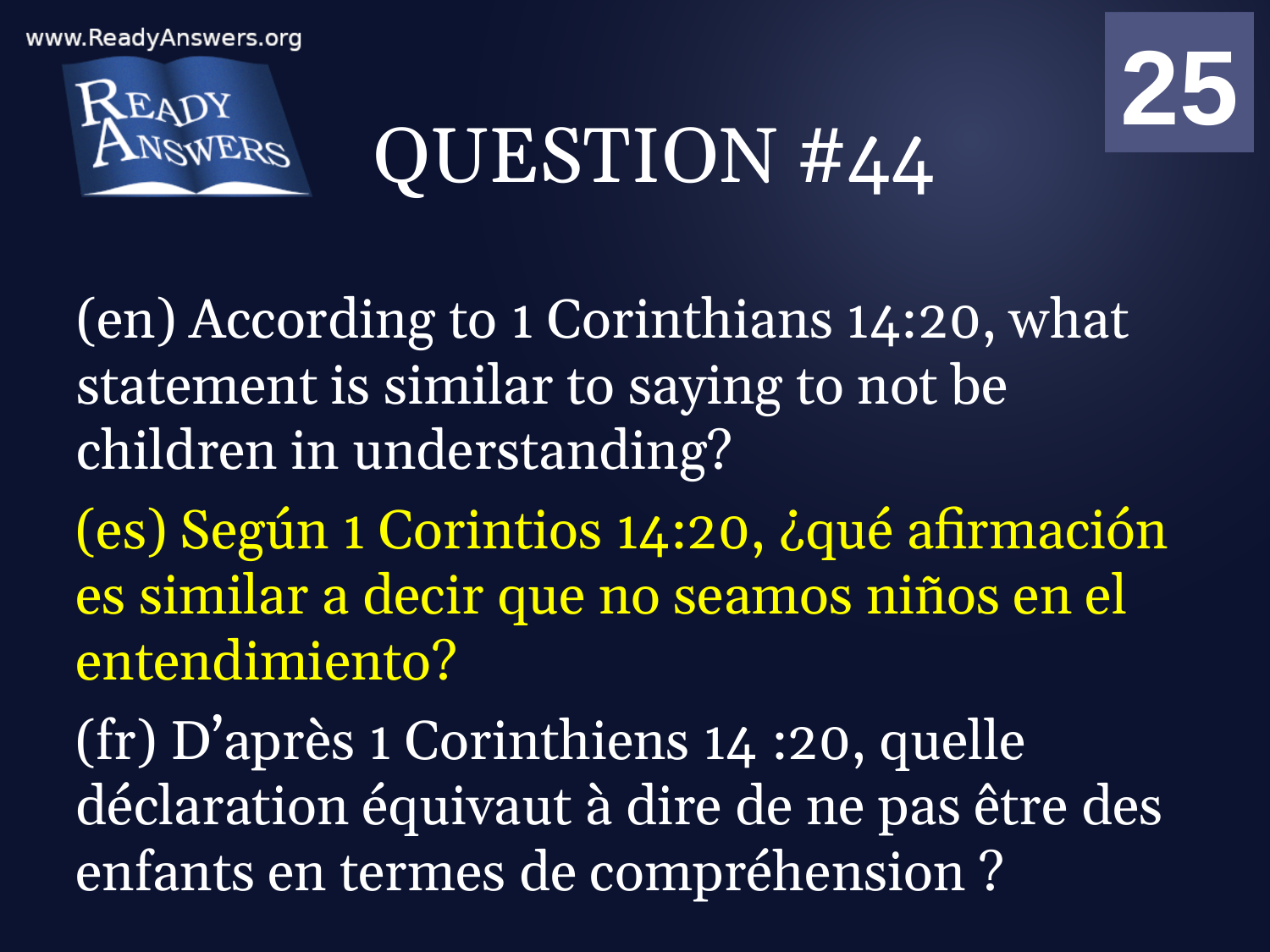

01
02
03
04
05
06
07
08
09
10
11
12
13
14
15
16
17
18
19
20
21
22
23
24
25
00
# QUESTION #44
(en) According to 1 Corinthians 14:20, what statement is similar to saying to not be children in understanding?
(es) Según 1 Corintios 14:20, ¿qué afirmación es similar a decir que no seamos niños en el entendimiento?
(fr) D’après 1 Corinthiens 14 :20, quelle déclaration équivaut à dire de ne pas être des enfants en termes de compréhension ?